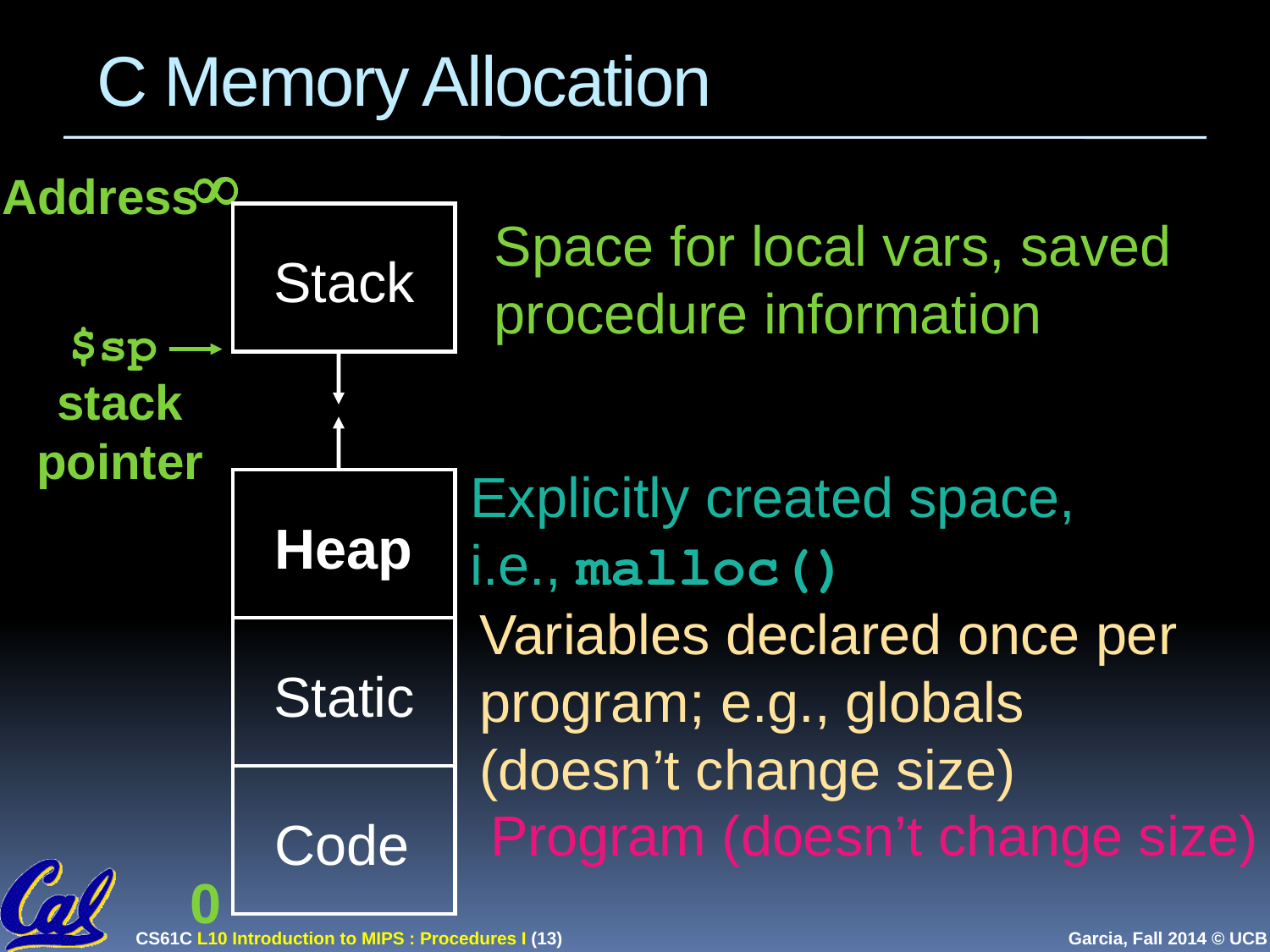

# C Memory Allocation
∞
Address

Stack

Space for local vars, saved
procedure information
$sp
stack
pointer

Heap
Explicitly created space,
i.e., malloc()
Variables declared once per
program; e.g., globals
(doesn’t change size)

Static

Code
Program (doesn’t change size)
0